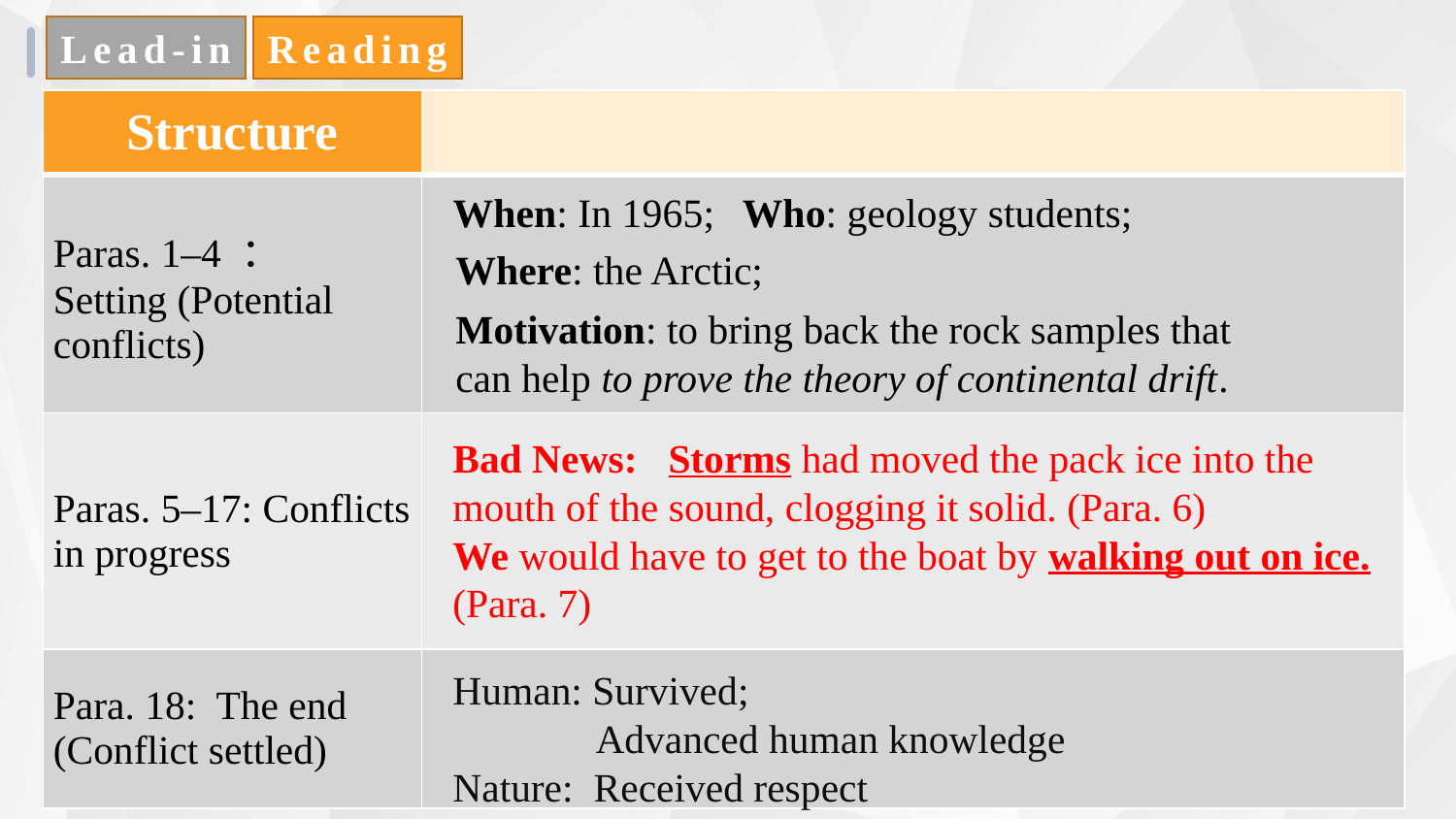

Lead-in
Reading

| Structure |  |
| --- | --- |
| Paras. 1–4 ： Setting (Potential conflicts) |  |
| Paras. 5–17: Conflicts in progress |  |
| Para. 18: The end (Conflict settled) |  |
When: In 1965;
Who: geology students;
Where: the Arctic;

Motivation: to bring back the rock samples that can help to prove the theory of continental drift.
Bad News:   Storms had moved the pack ice into the mouth of the sound, clogging it solid. (Para. 6)
We would have to get to the boat by walking out on ice. (Para. 7)

Human: Survived;
              Advanced human knowledge
Nature:  Received respect